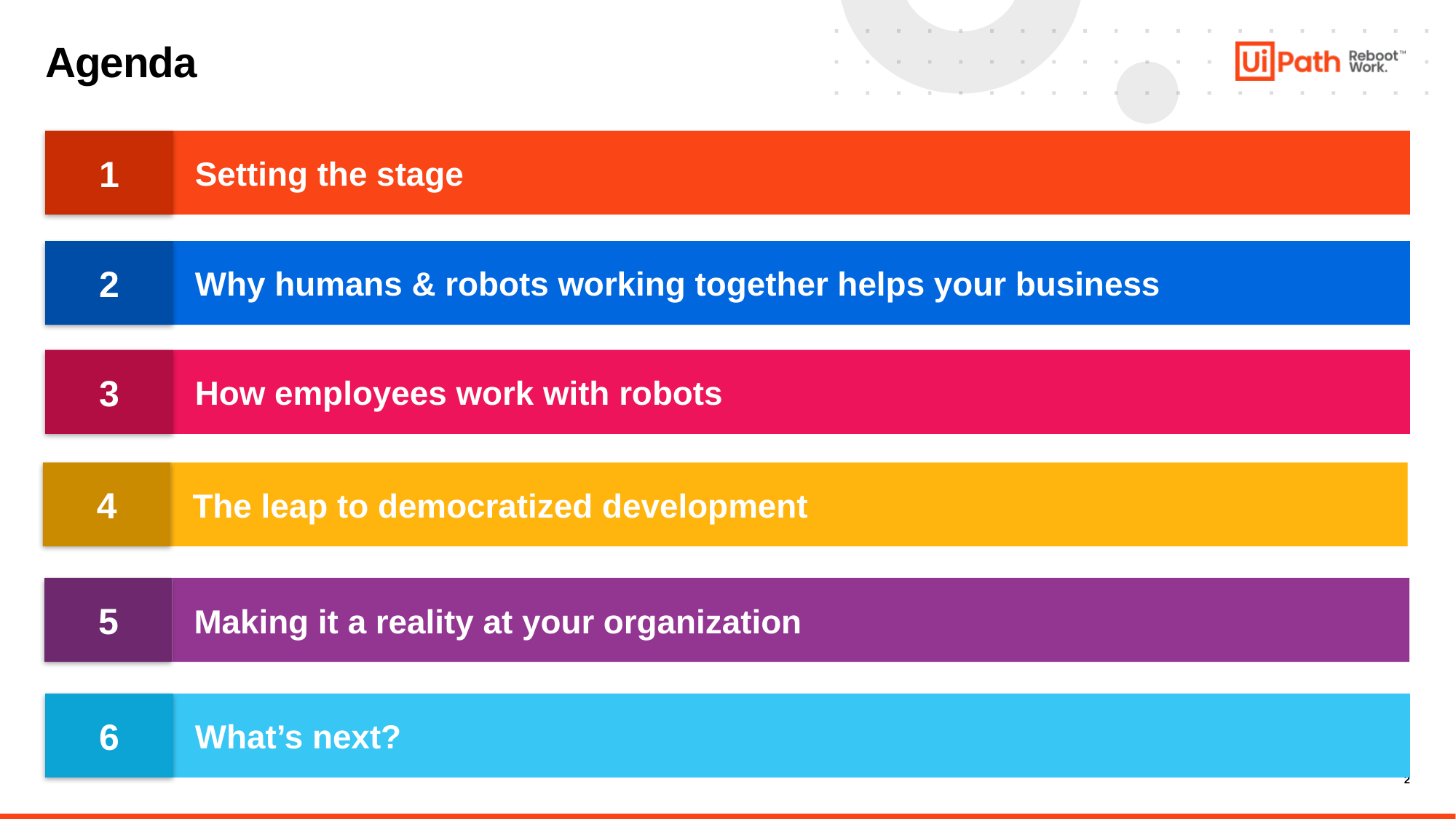

# Agenda
Setting the stage
1
Why humans & robots working together helps your business
2
How employees work with robots
3
The leap to democratized development
4

Making it a reality at your organization
5
What’s next?
6